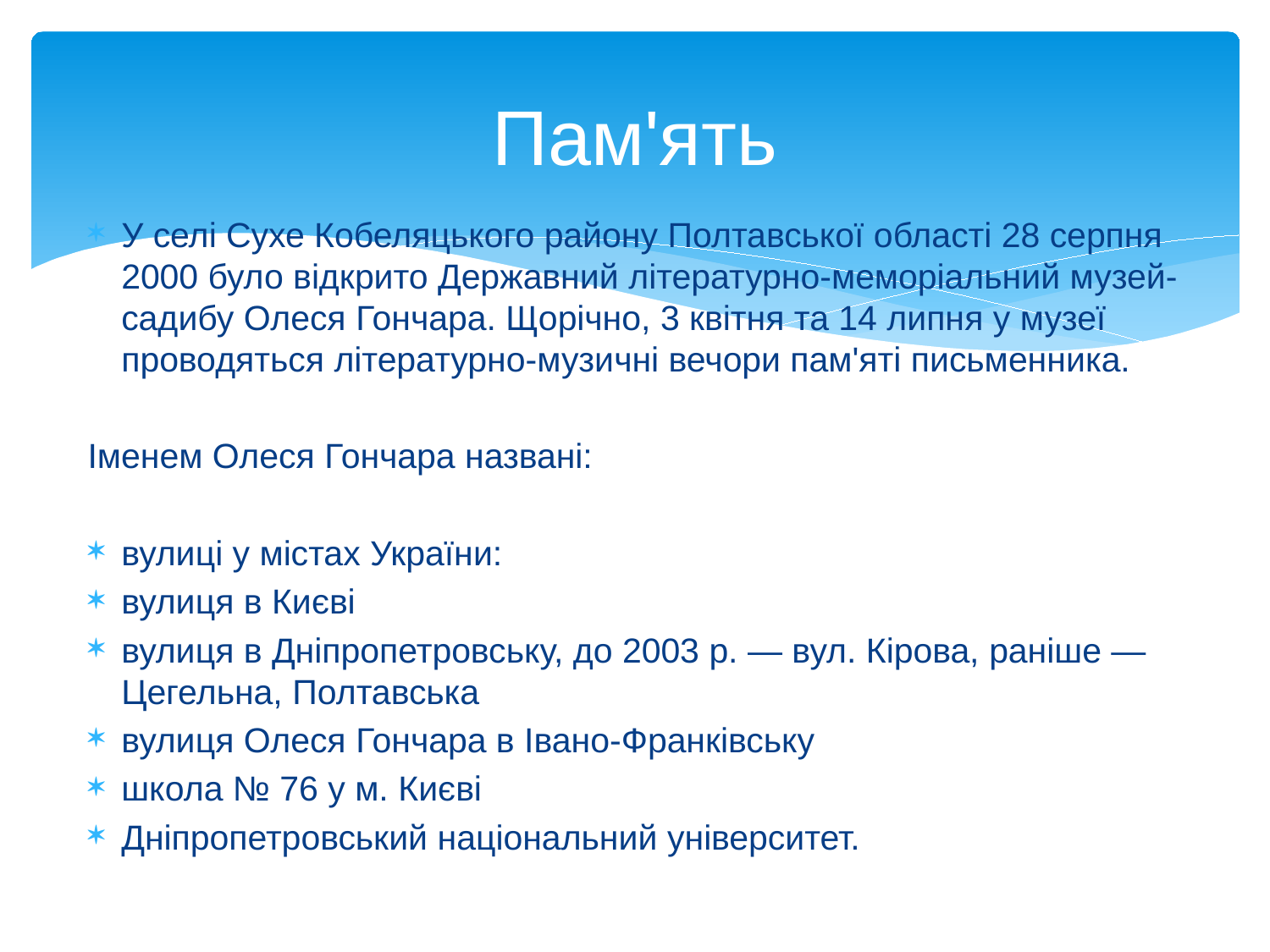

# Пам'ять
У селі Сухе Кобеляцького району Полтавської області 28 серпня 2000 було відкрито Державний літературно-меморіальний музей-садибу Олеся Гончара. Щорічно, 3 квітня та 14 липня у музеї проводяться літературно-музичні вечори пам'яті письменника.

Іменем Олеся Гончара названі:

вулиці у містах України:
вулиця в Києві
вулиця в Дніпропетровську, до 2003 р. — вул. Кірова, раніше — Цегельна, Полтавська
вулиця Олеся Гончара в Івано-Франківську
школа № 76 у м. Києві
Дніпропетровський національний університет.